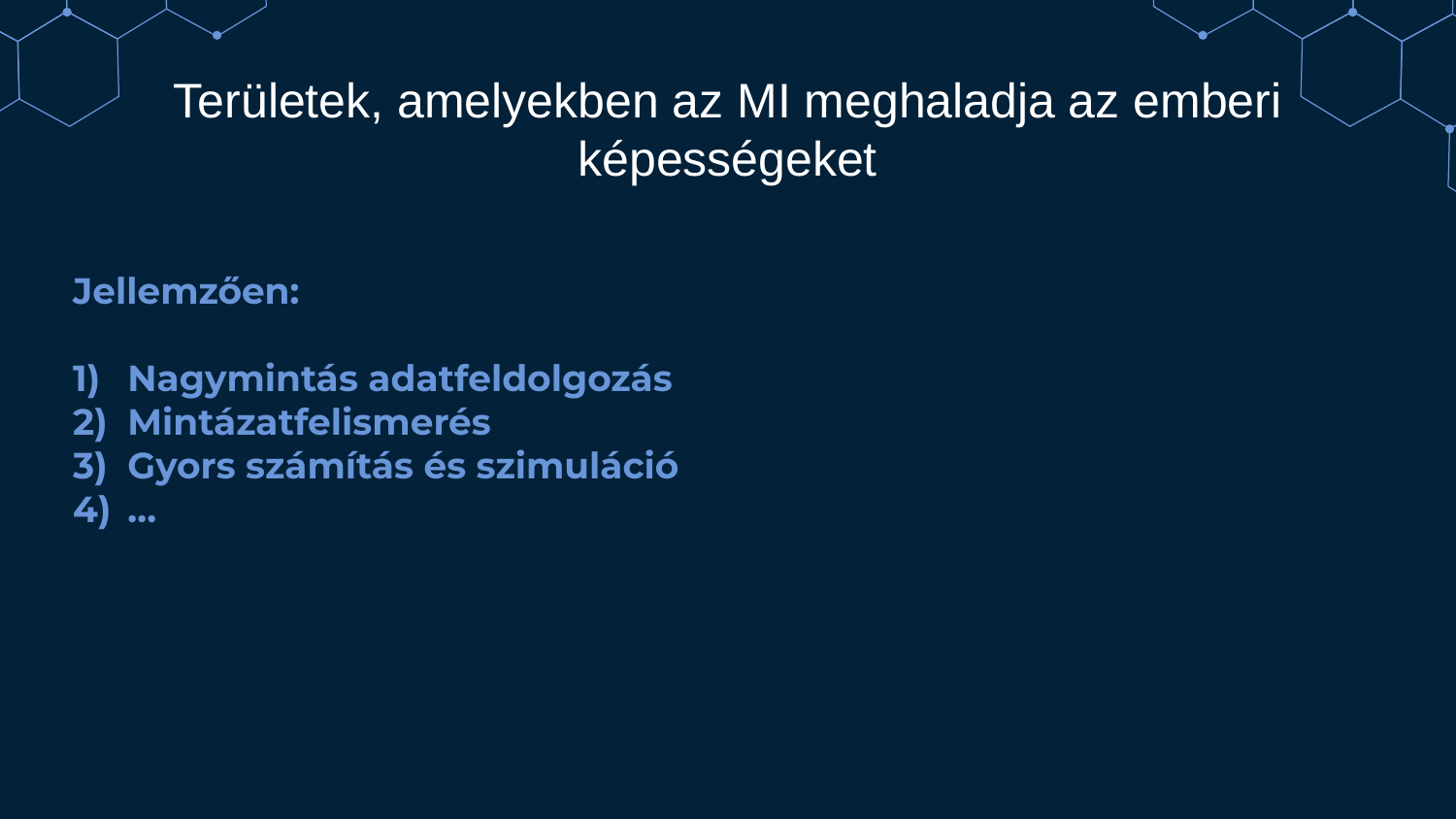

# Területek, amelyekben az MI meghaladja az emberi képességeket

Jellemzően:

Nagymintás adatfeldolgozás
Mintázatfelismerés
Gyors számítás és szimuláció
…